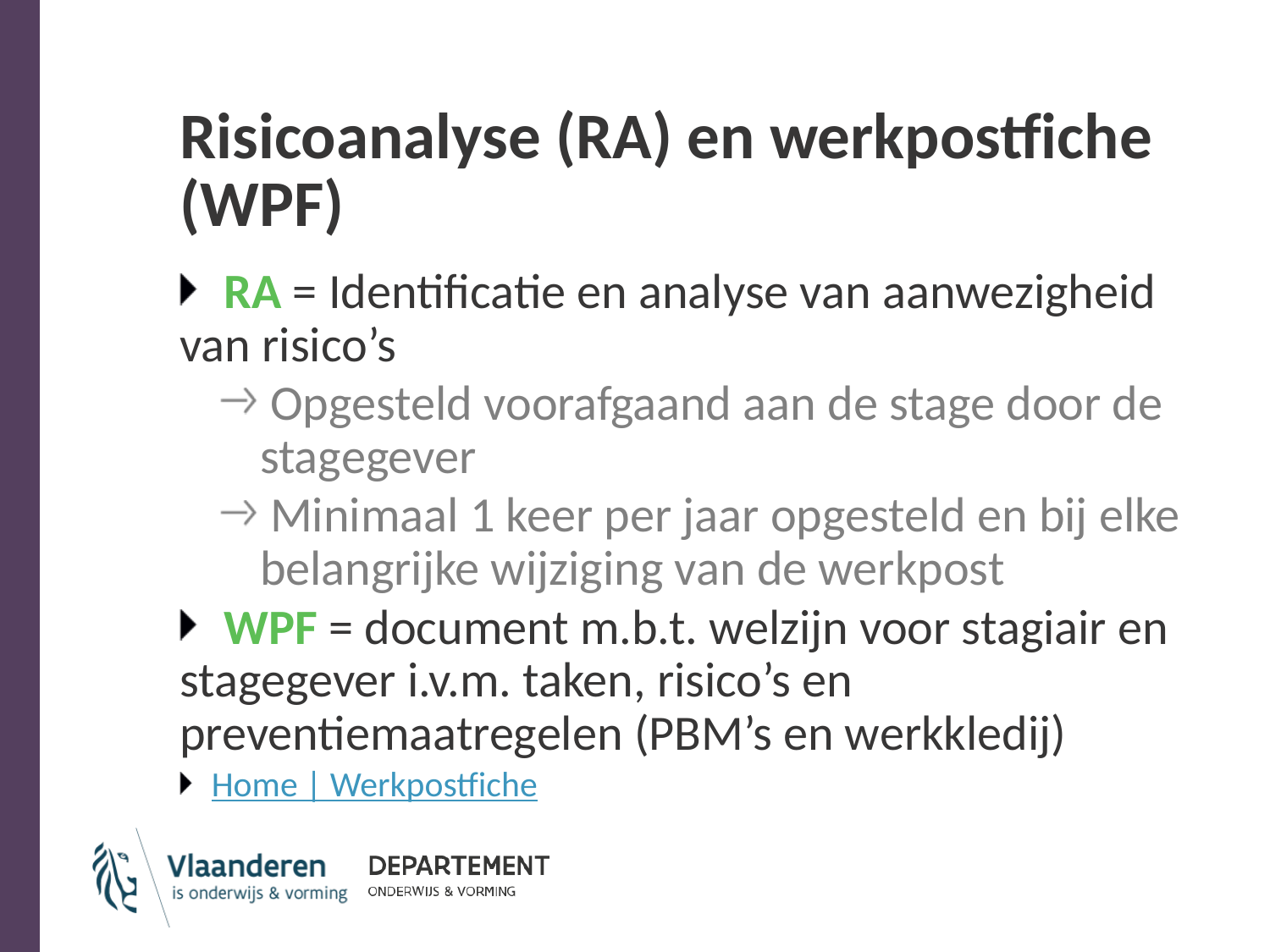

# Risicoanalyse (RA) en werkpostfiche (WPF)
RA = Identificatie en analyse van aanwezigheid van risico’s
Opgesteld voorafgaand aan de stage door de stagegever
Minimaal 1 keer per jaar opgesteld en bij elke belangrijke wijziging van de werkpost
WPF = document m.b.t. welzijn voor stagiair en stagegever i.v.m. taken, risico’s en preventiemaatregelen (PBM’s en werkkledij)
Home | Werkpostfiche